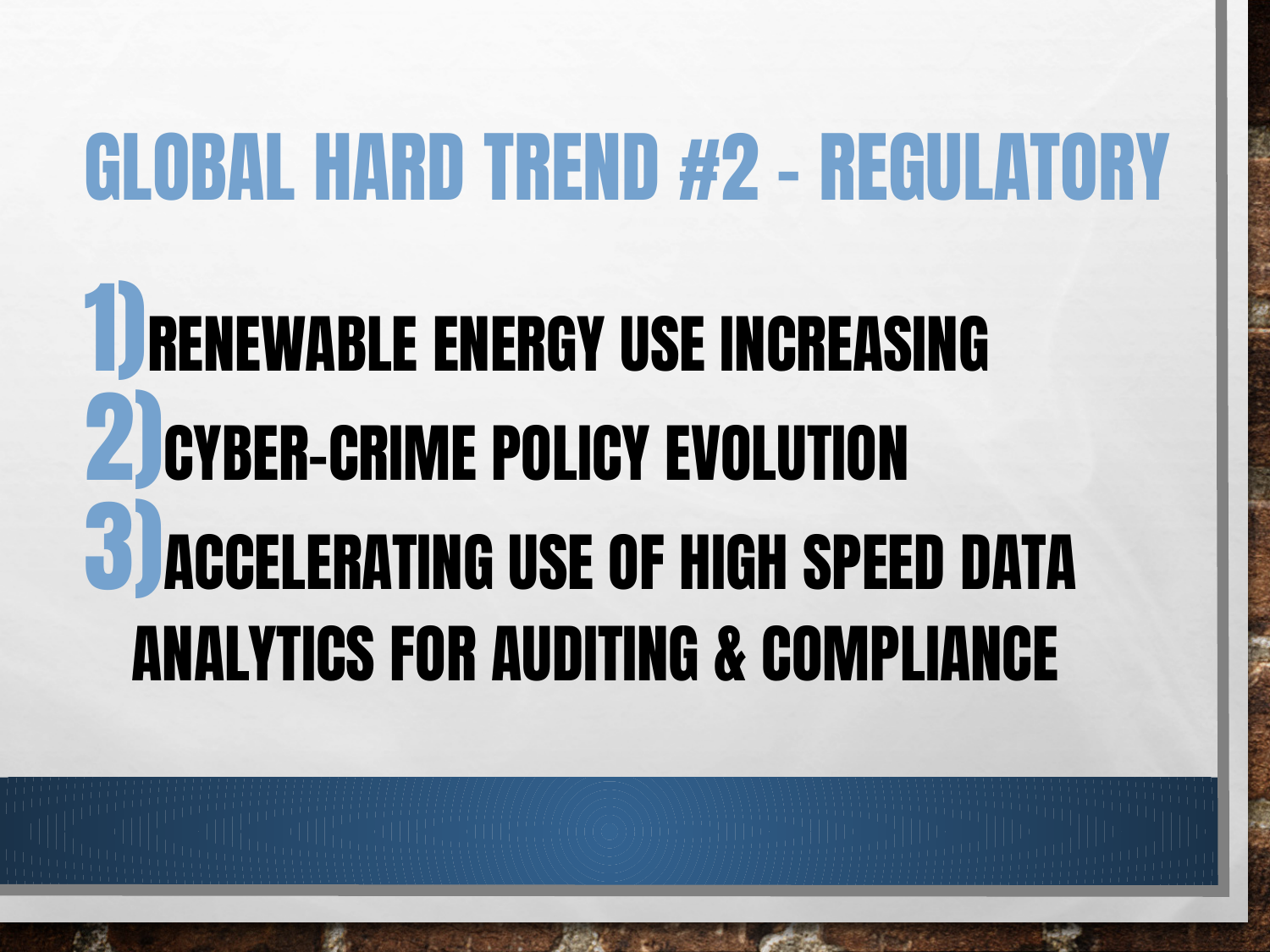

# Global hard Trend #2 – regulatory
Renewable energy use increasing
Cyber-crime policy evolution
Accelerating use of high speed data analytics for auditing & compliance